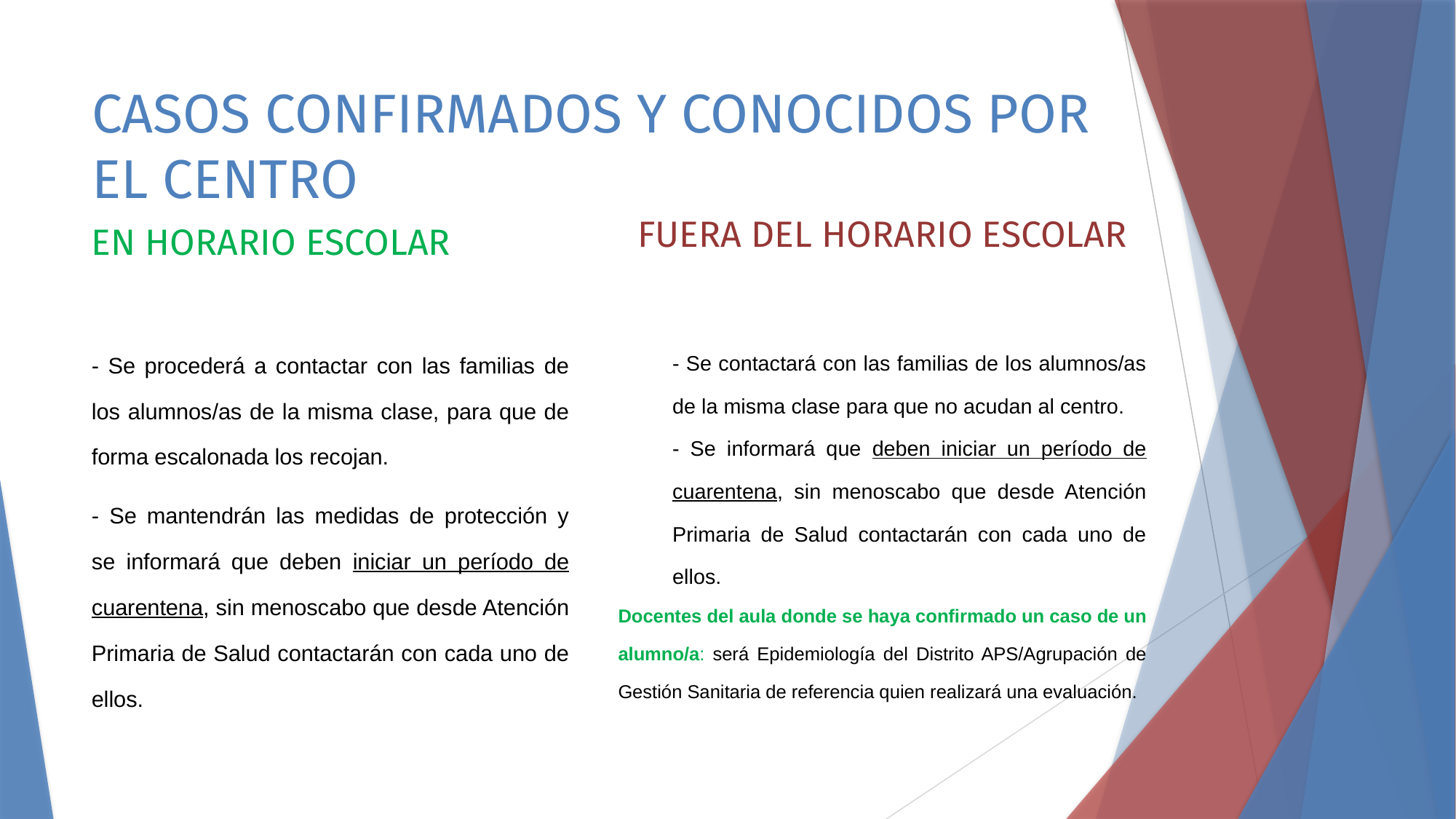

# CASOS CONFIRMADOS Y CONOCIDOS POR EL CENTRO
FUERA DEL HORARIO ESCOLAR

EN HORARIO ESCOLAR

- Se procederá a contactar con las familias de los alumnos/as de la misma clase, para que de forma escalonada los recojan.
- Se mantendrán las medidas de protección y se informará que deben iniciar un período de cuarentena, sin menoscabo que desde Atención Primaria de Salud contactarán con cada uno de ellos.

- Se contactará con las familias de los alumnos/as de la misma clase para que no acudan al centro.
- Se informará que deben iniciar un período de cuarentena, sin menoscabo que desde Atención Primaria de Salud contactarán con cada uno de ellos.
Docentes del aula donde se haya confirmado un caso de un alumno/a: será Epidemiología del Distrito APS/Agrupación de Gestión Sanitaria de referencia quien realizará una evaluación.